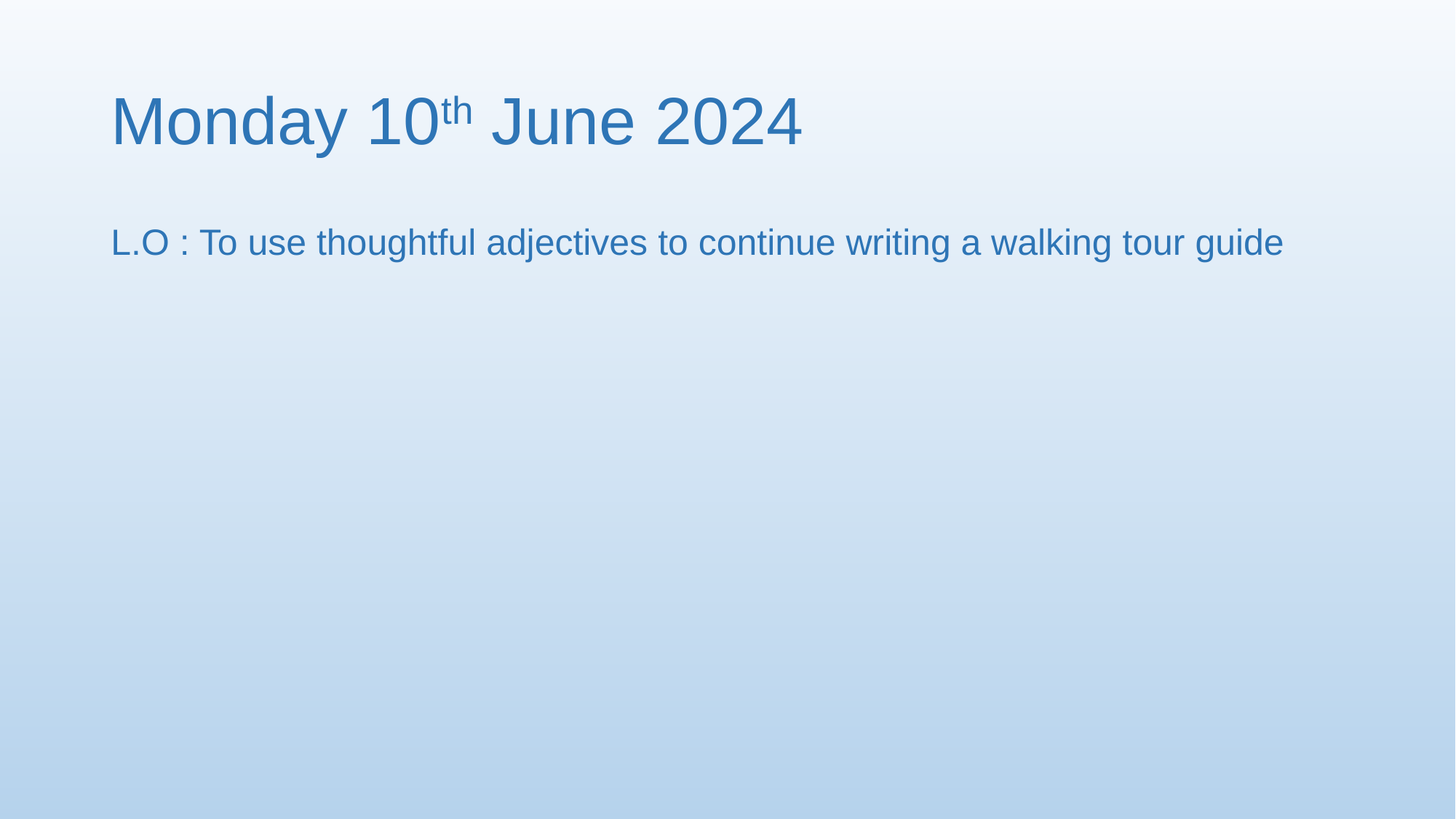

# Monday 10th June 2024
L.O : To use thoughtful adjectives to continue writing a walking tour guide